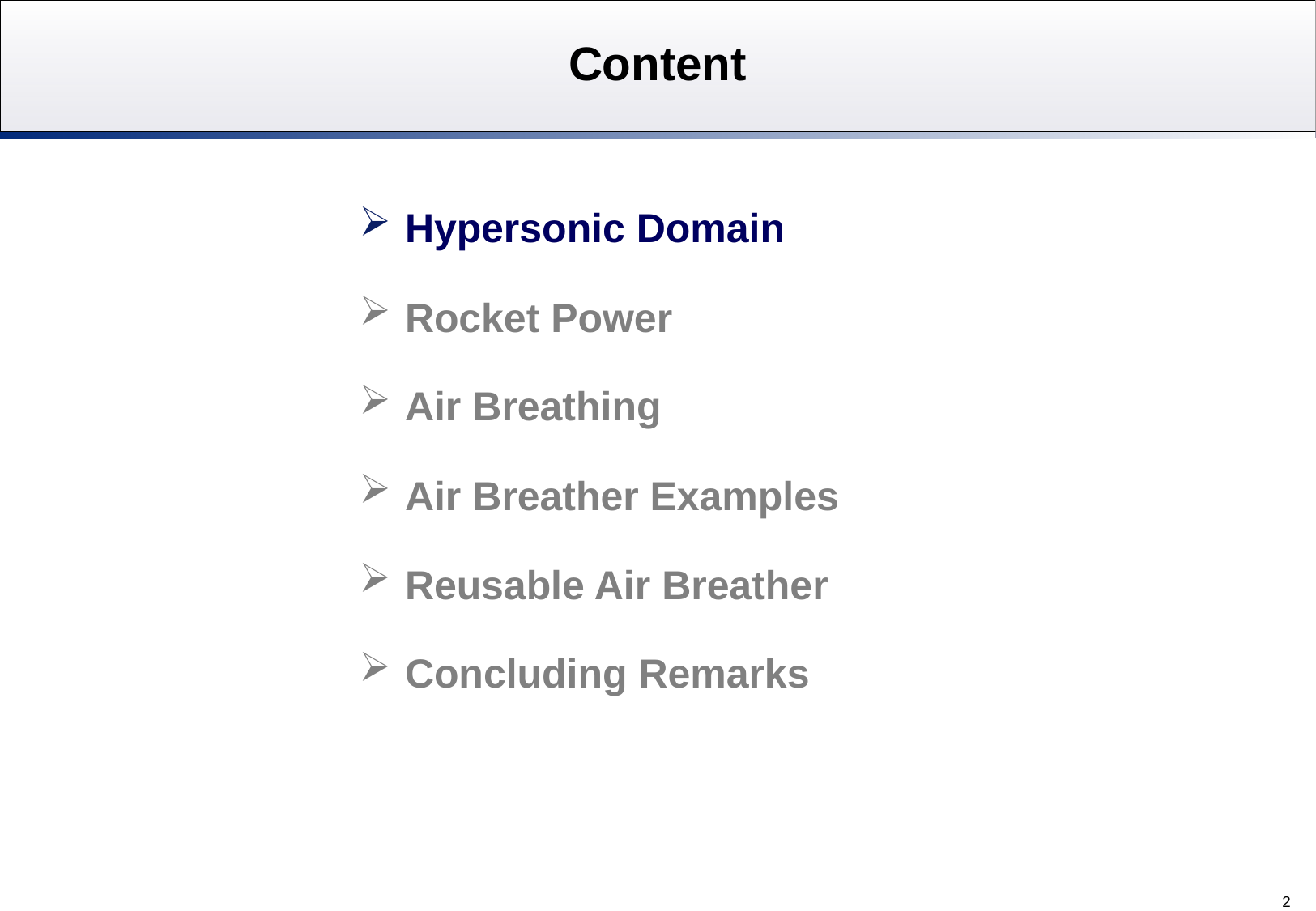

# Content

Hypersonic Domain
Rocket Power
Air Breathing
Air Breather Examples
Reusable Air Breather
Concluding Remarks